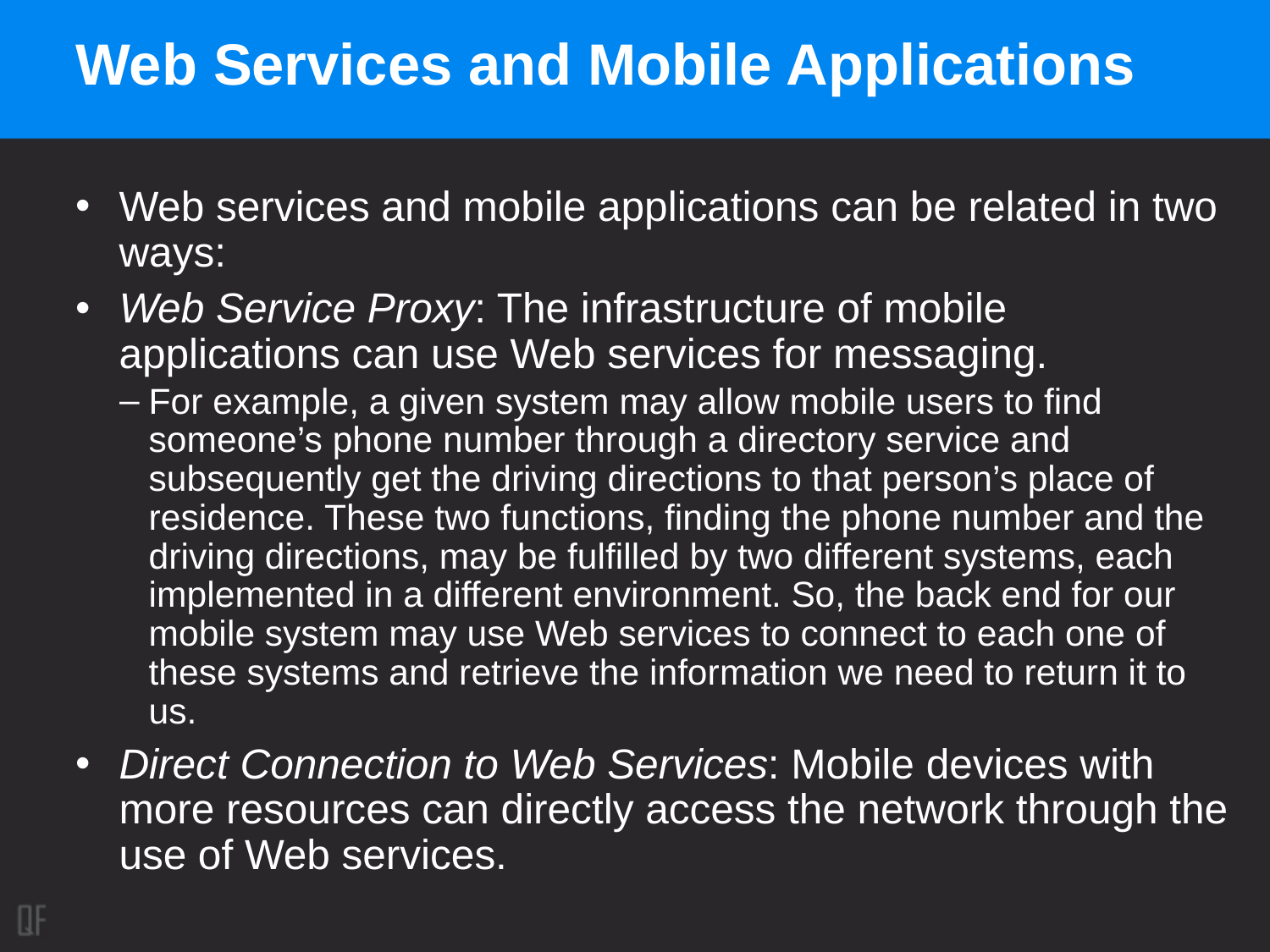

# Web Services and Mobile Applications
Web services and mobile applications can be related in two ways:
Web Service Proxy: The infrastructure of mobile applications can use Web services for messaging.
For example, a given system may allow mobile users to find someone’s phone number through a directory service and subsequently get the driving directions to that person’s place of residence. These two functions, finding the phone number and the driving directions, may be fulfilled by two different systems, each implemented in a different environment. So, the back end for our mobile system may use Web services to connect to each one of these systems and retrieve the information we need to return it to us.
Direct Connection to Web Services: Mobile devices with more resources can directly access the network through the use of Web services.